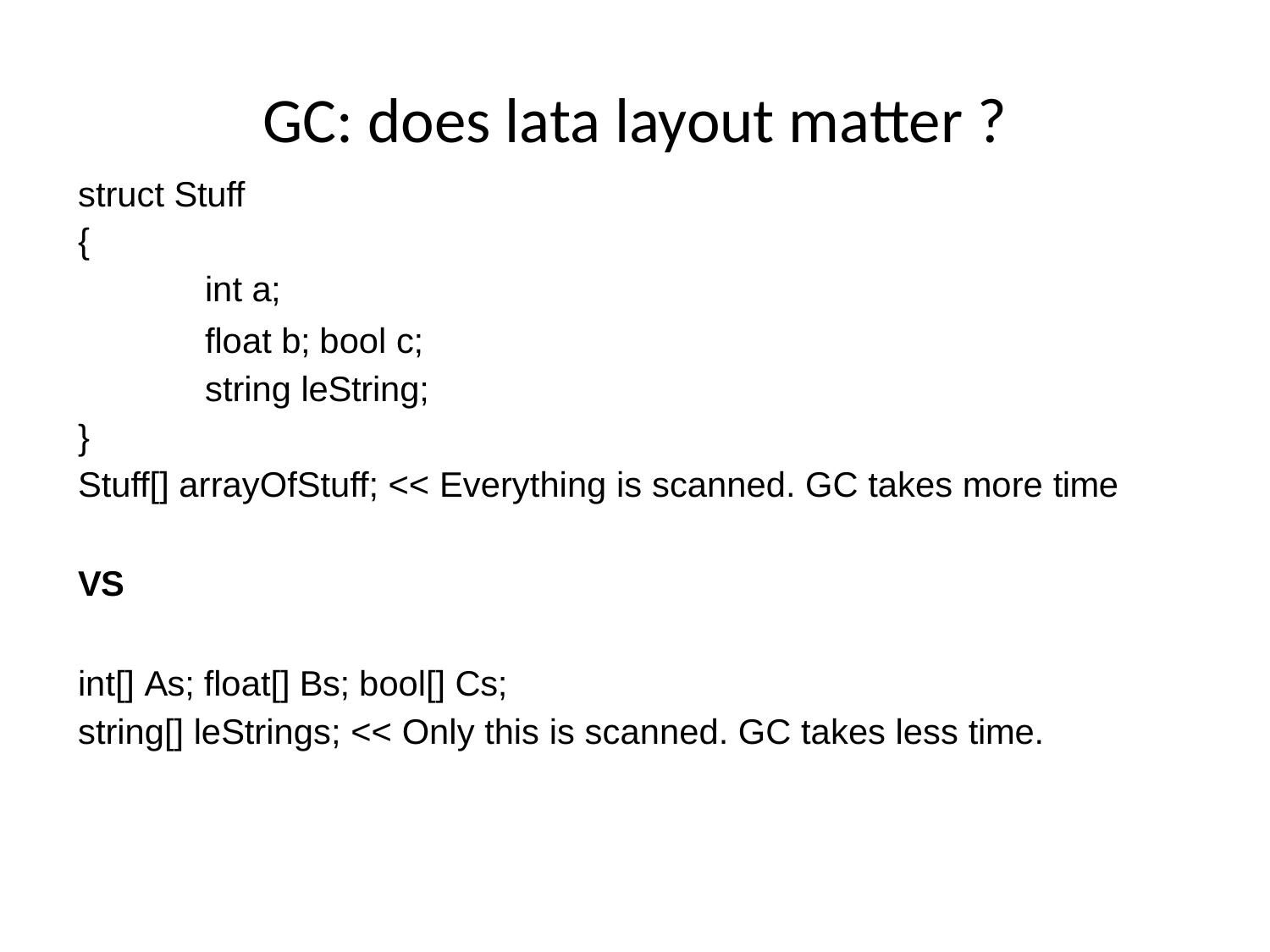

# GC: does lata layout matter ?
struct Stuff
{
int a;
float b; bool c;
string leString;
}
Stuff[] arrayOfStuff; << Everything is scanned. GC takes more time

VS

int[] As; float[] Bs; bool[] Cs;
string[] leStrings; << Only this is scanned. GC takes less time.